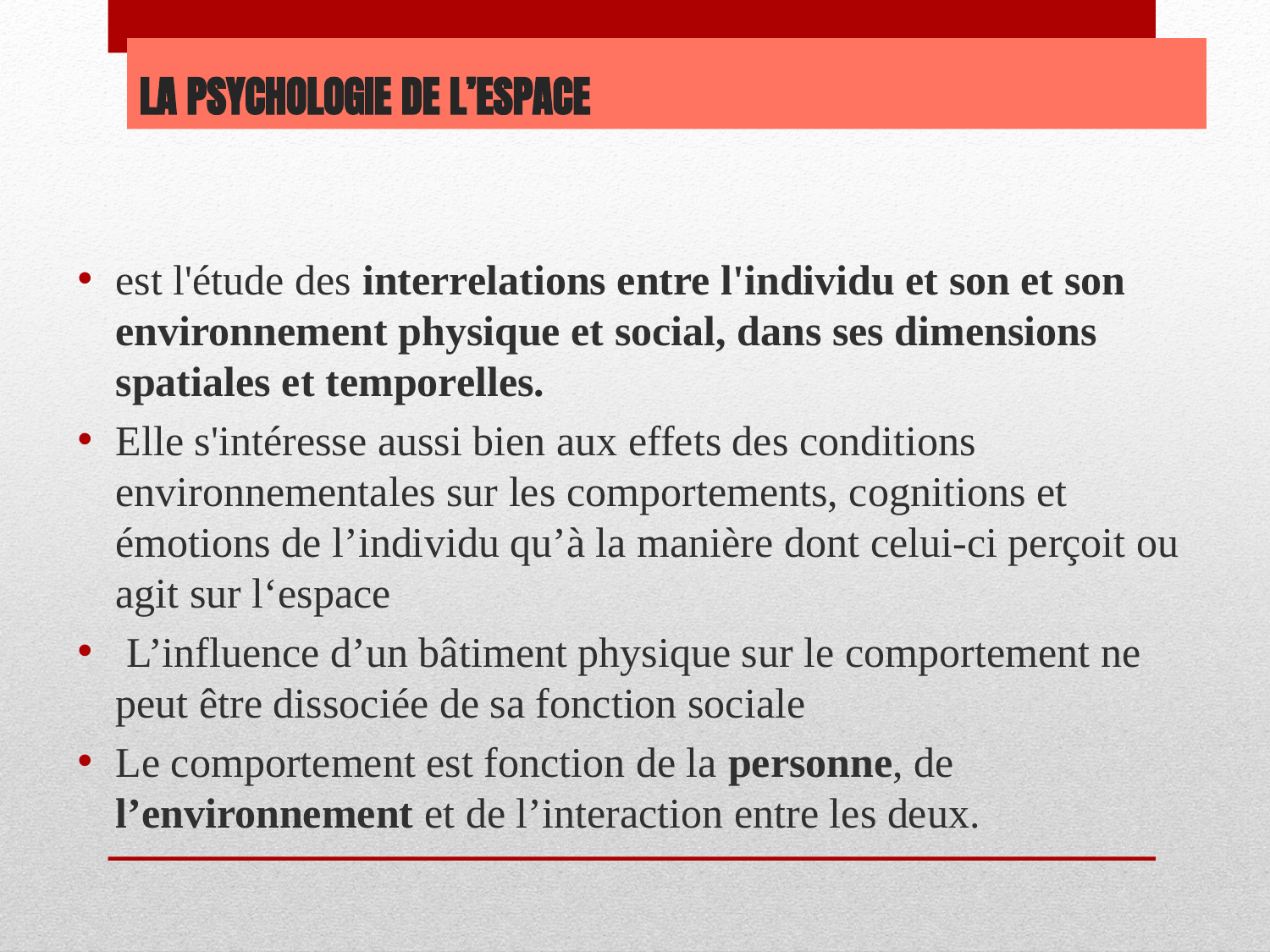

# LA PSYCHOLOGIE DE L’ESPACE
est l'étude des interrelations entre l'individu et son et son environnement physique et social, dans ses dimensions spatiales et temporelles.
Elle s'intéresse aussi bien aux effets des conditions environnementales sur les comportements, cognitions et émotions de l’individu qu’à la manière dont celui-ci perçoit ou agit sur l‘espace
 L’influence d’un bâtiment physique sur le comportement ne peut être dissociée de sa fonction sociale
Le comportement est fonction de la personne, de l’environnement et de l’interaction entre les deux.